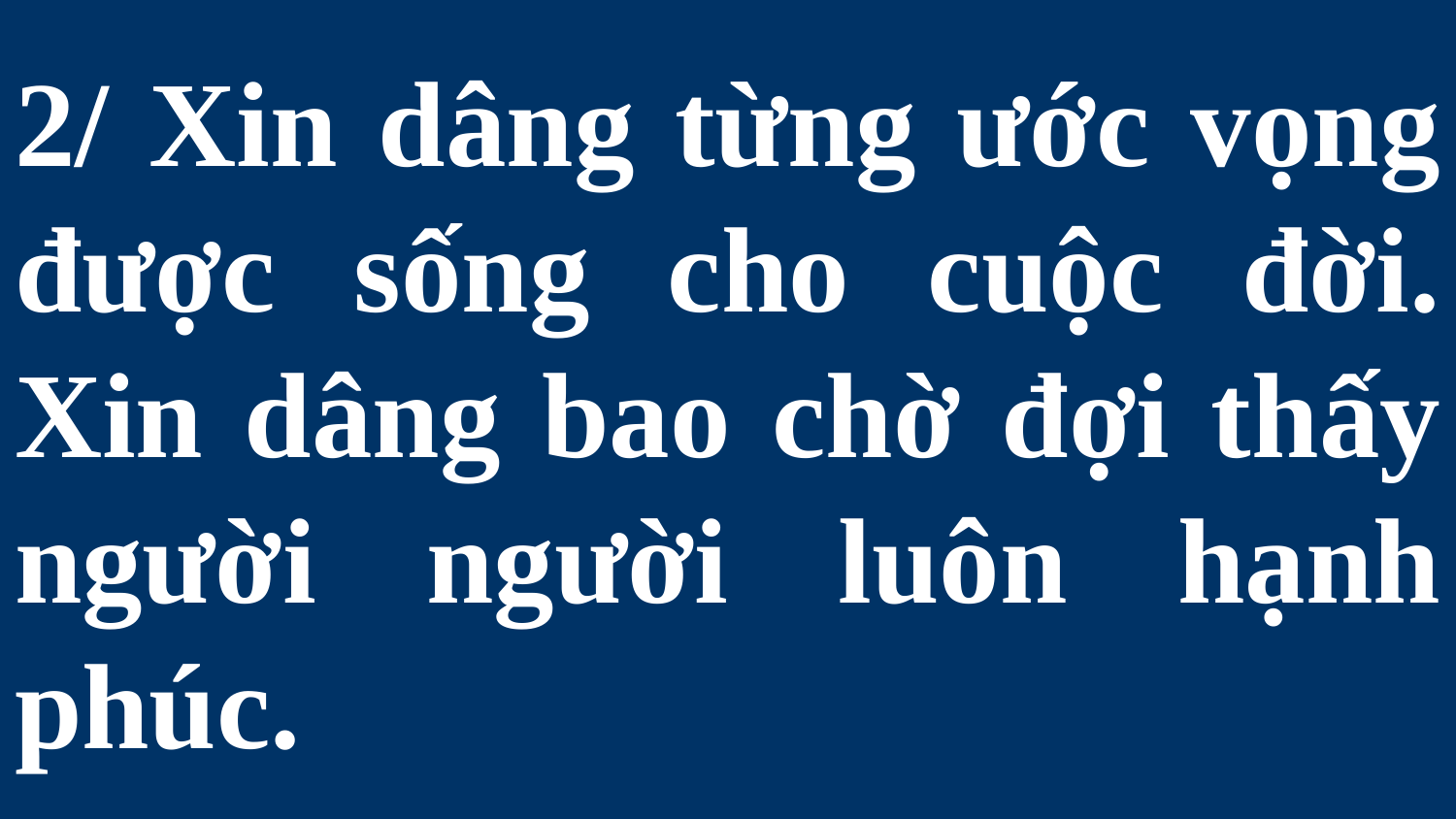

# 2/ Xin dâng từng ước vọng được sống cho cuộc đời. Xin dâng bao chờ đợi thấy người người luôn hạnh phúc.